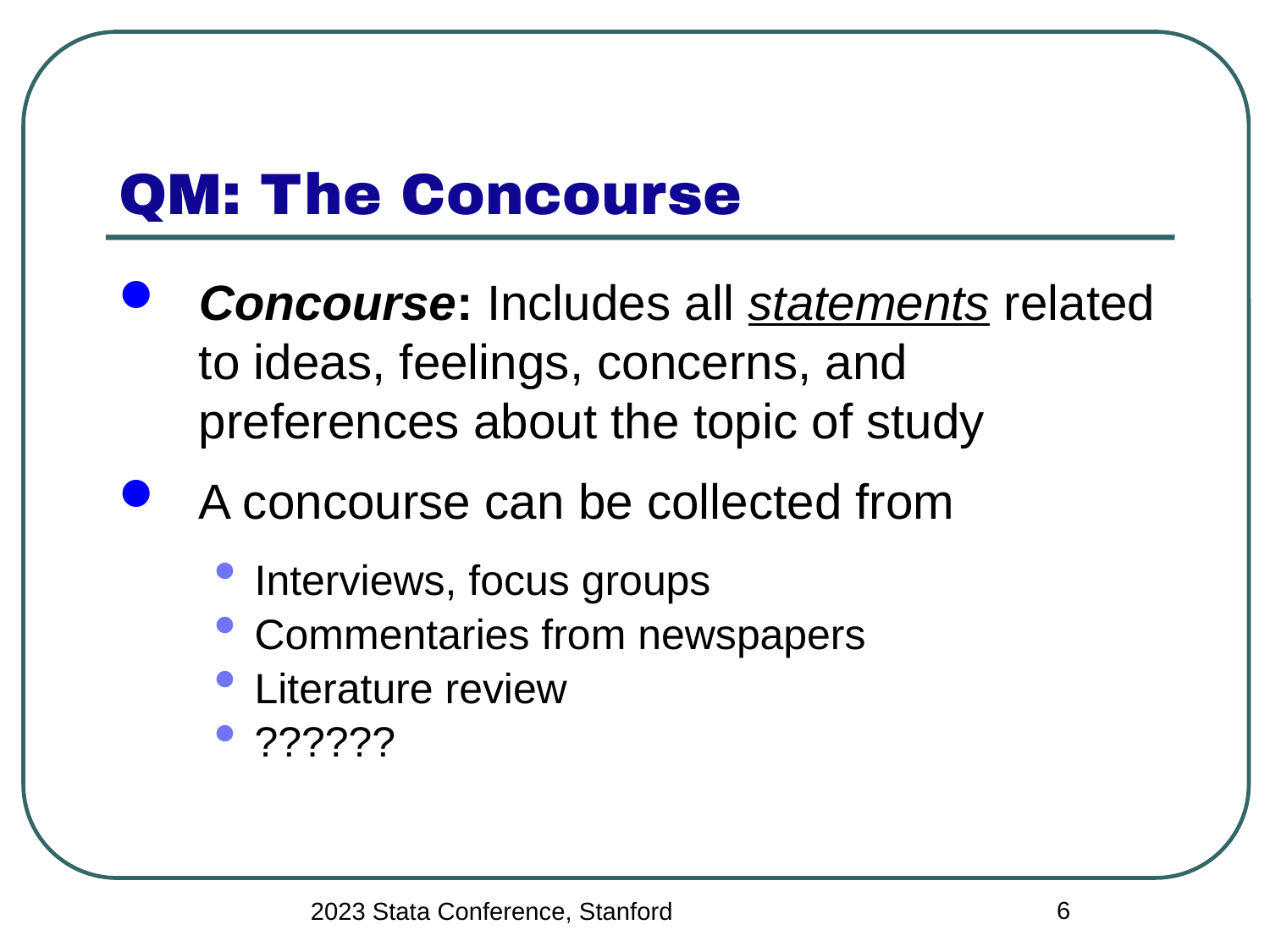

# QM: The Concourse
Concourse: Includes all statements related to ideas, feelings, concerns, and preferences about the topic of study
A concourse can be collected from
Interviews, focus groups
Commentaries from newspapers
Literature review
??????
6
2023 Stata Conference, Stanford